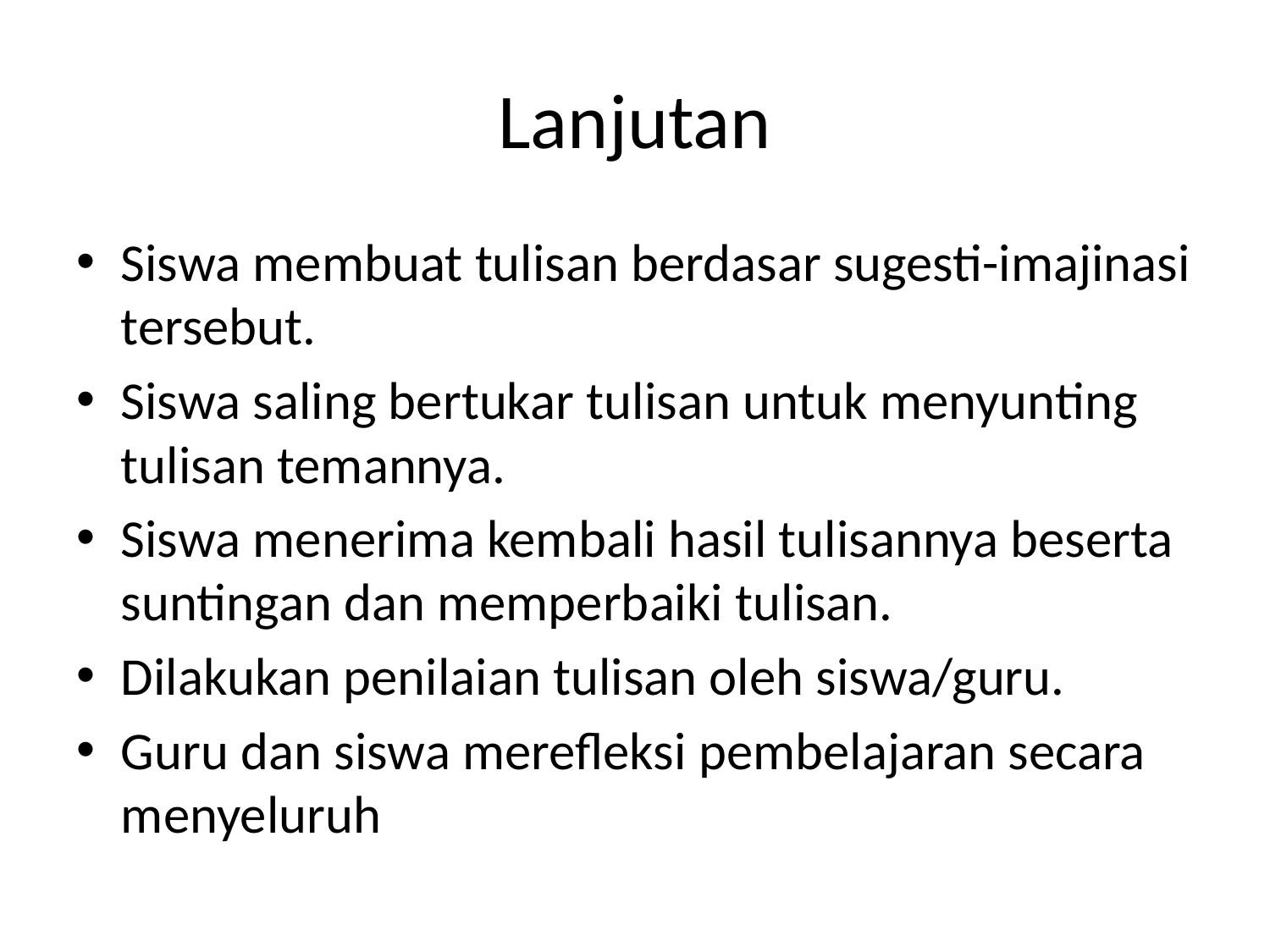

# Lanjutan
Siswa membuat tulisan berdasar sugesti-imajinasi tersebut.
Siswa saling bertukar tulisan untuk menyunting tulisan temannya.
Siswa menerima kembali hasil tulisannya beserta suntingan dan memperbaiki tulisan.
Dilakukan penilaian tulisan oleh siswa/guru.
Guru dan siswa merefleksi pembelajaran secara menyeluruh